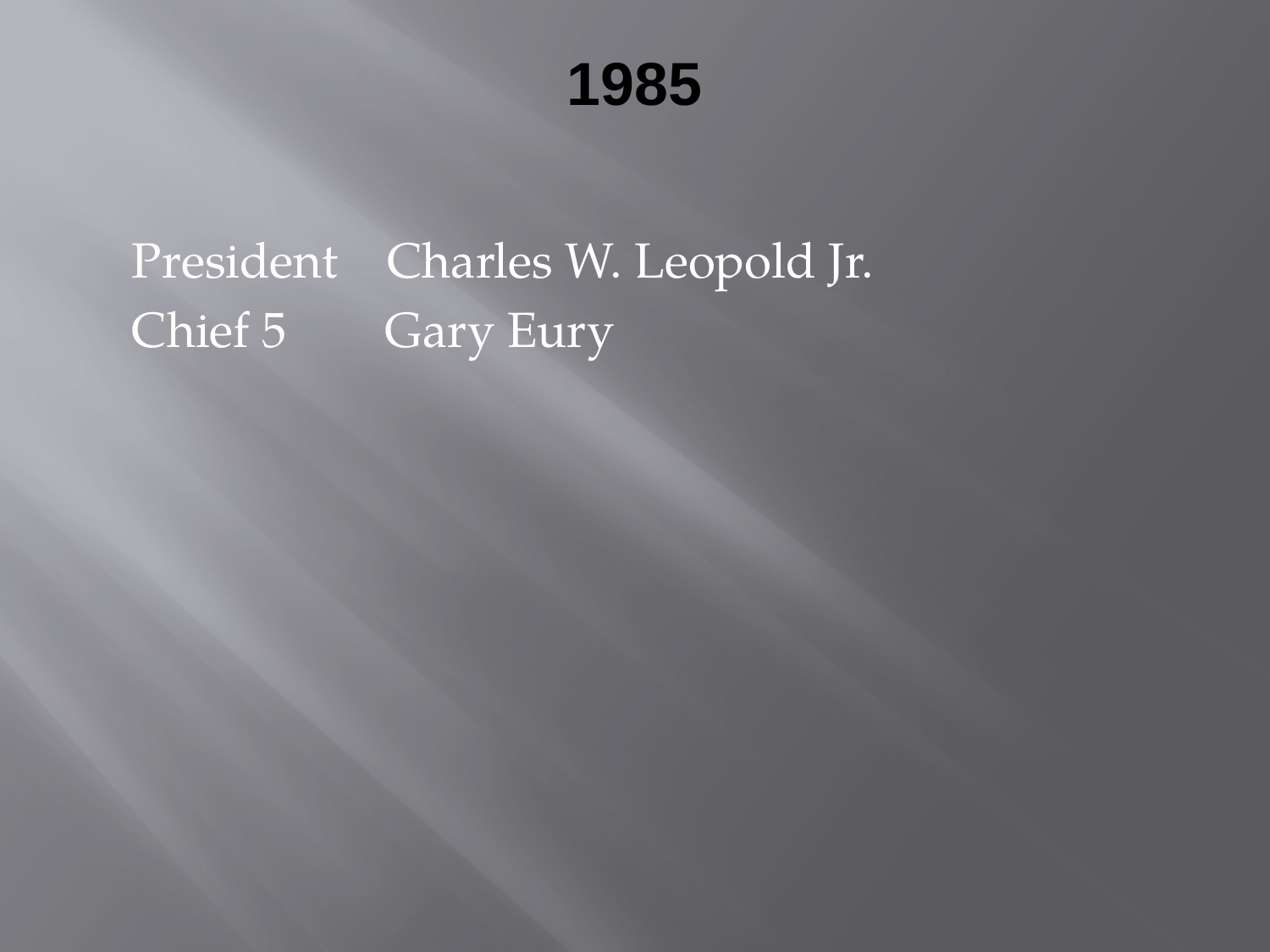

# 1985
   President    Charles W. Leopold Jr.
   Chief 5        Gary Eury